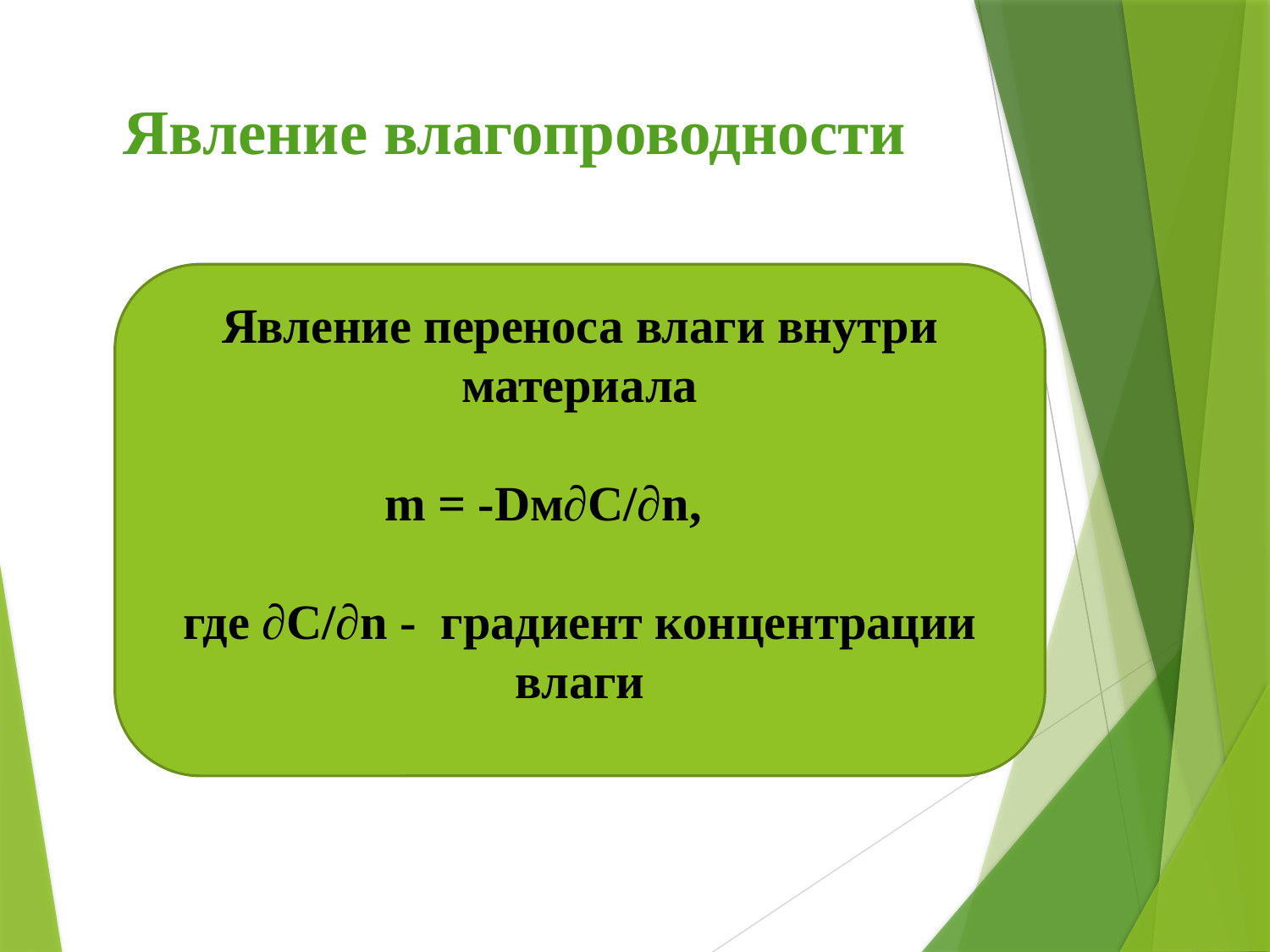

# Явление влагопроводности
Явление переноса влаги внутри материала

m = -Dм∂С/∂n,

где ∂С/∂n -  градиент концентрации влаги